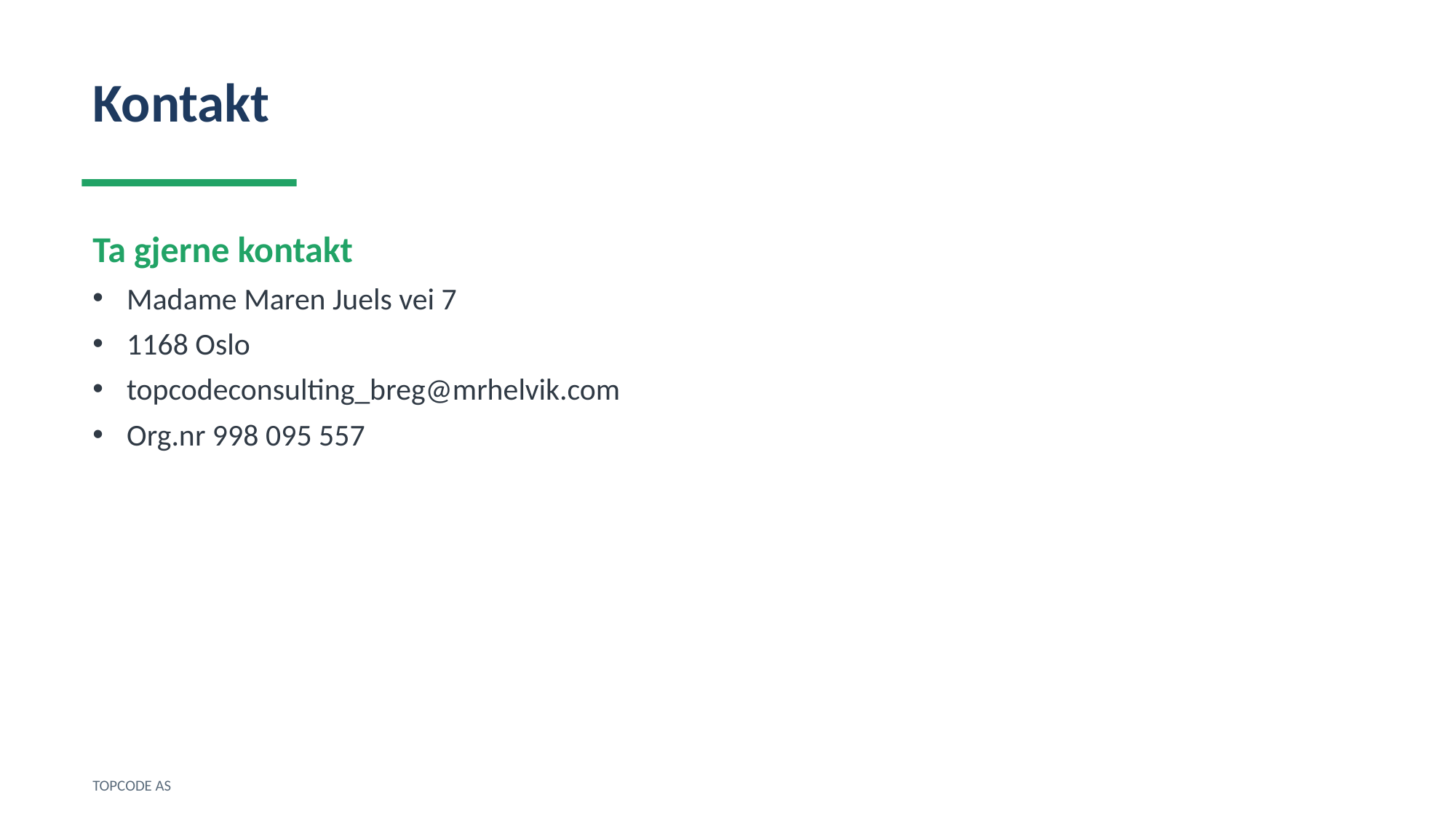

Kontakt

Ta gjerne kontakt
Madame Maren Juels vei 7
1168 Oslo
topcodeconsulting_breg@mrhelvik.com
Org.nr 998 095 557
TOPCODE AS